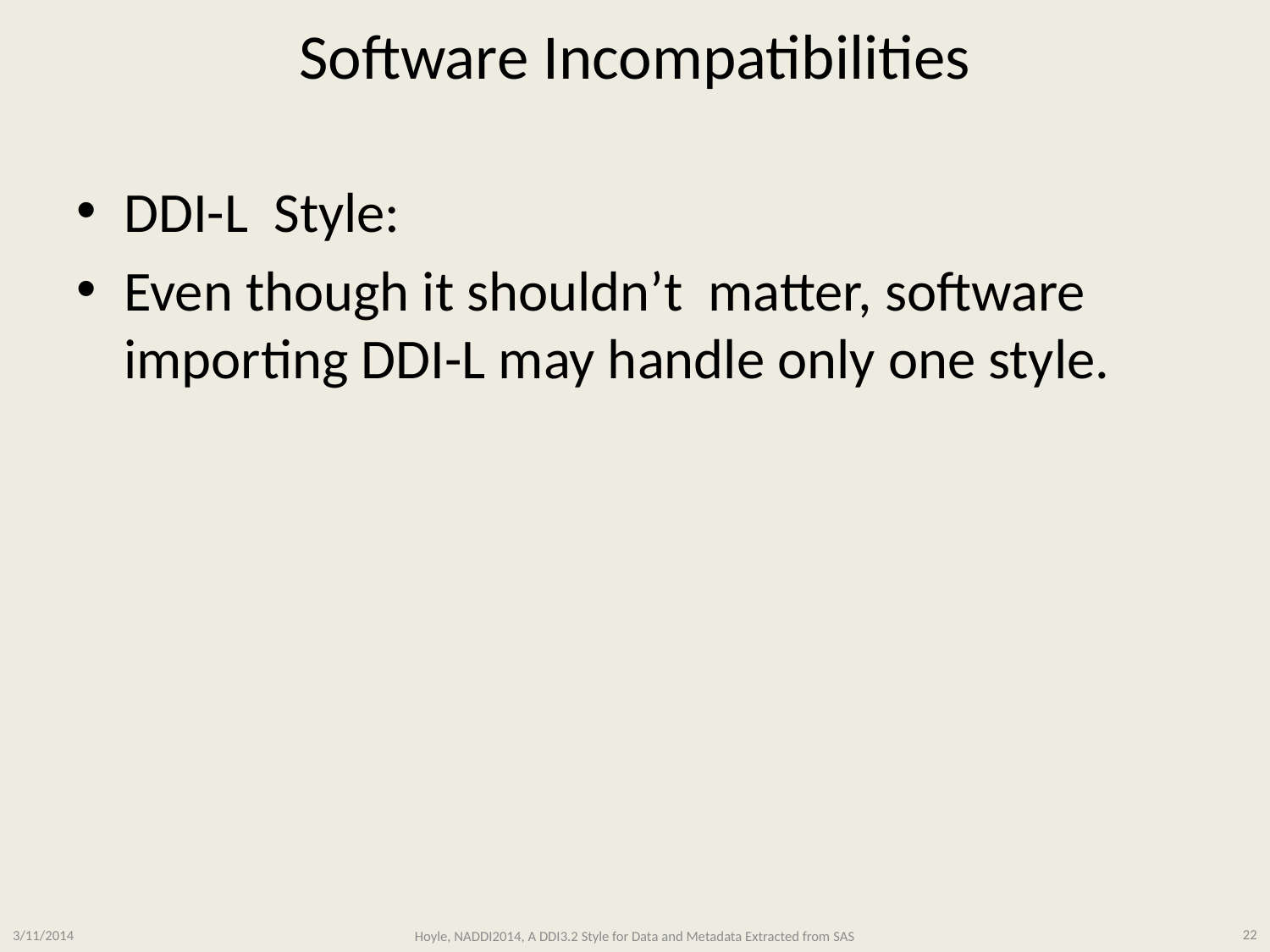

# Software Incompatibilities
DDI-L  Style:
Even though it shouldn’t  matter, software importing DDI-L may handle only one style.
3/11/2014
Hoyle, NADDI2014, A DDI3.2 Style for Data and Metadata Extracted from SAS
22